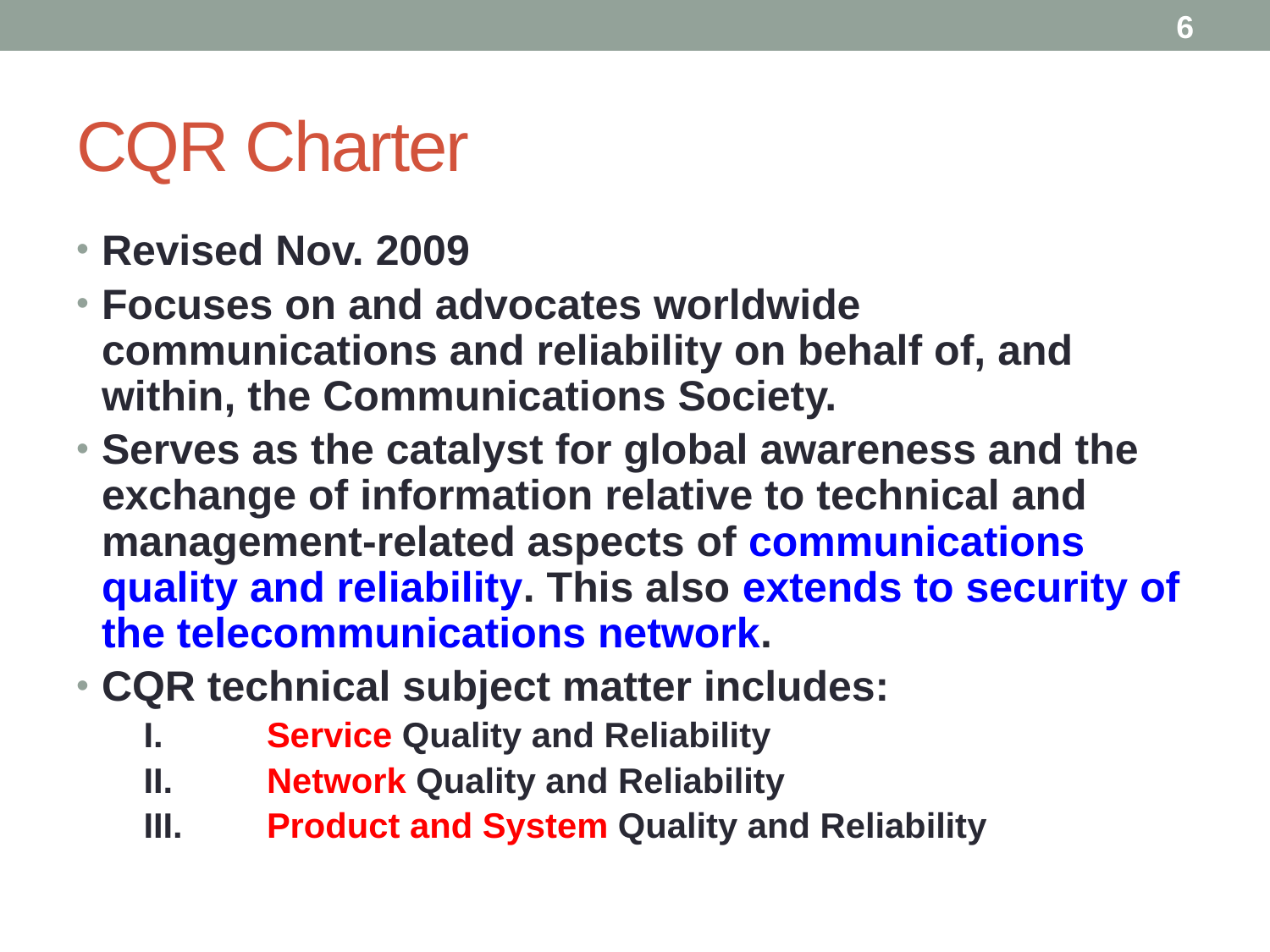

6
# CQR Charter
Revised Nov. 2009
Focuses on and advocates worldwide communications and reliability on behalf of, and within, the Communications Society.
Serves as the catalyst for global awareness and the exchange of information relative to technical and management-related aspects of communications quality and reliability. This also extends to security of the telecommunications network.
CQR technical subject matter includes:
   I. 	Service Quality and Reliability
   II. 	Network Quality and Reliability
   III. 	Product and System Quality and Reliability